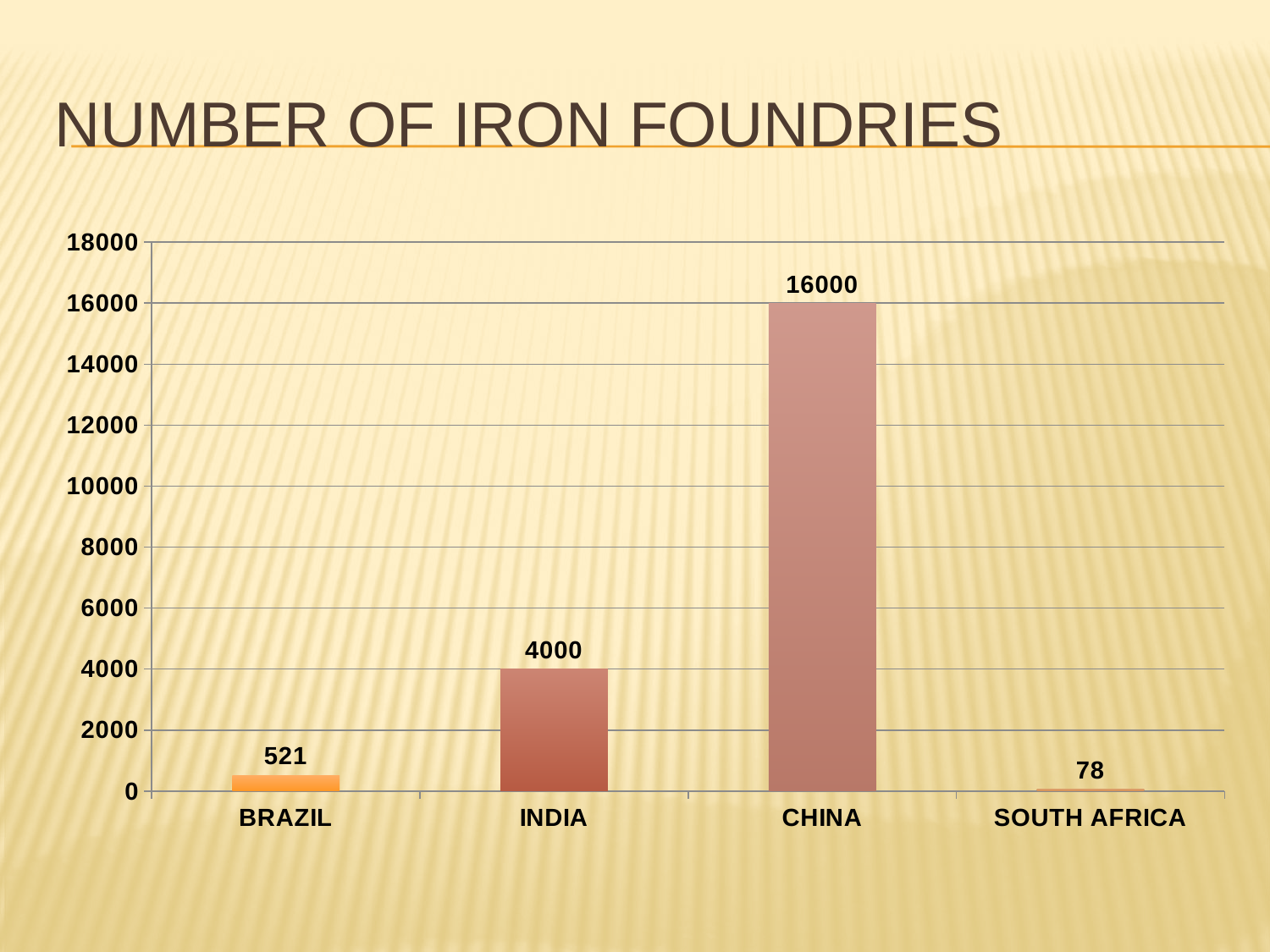

# Number of iron foundries

### Chart

| Category | 4. TOTAL NUMBER OF IRON FOUNDRIES IN YOUR COUNTRY |
|---|---|
| BRAZIL | 521.0 |
| INDIA | 4000.0 |
| CHINA | 16000.0 |
| SOUTH AFRICA | 78.0 |